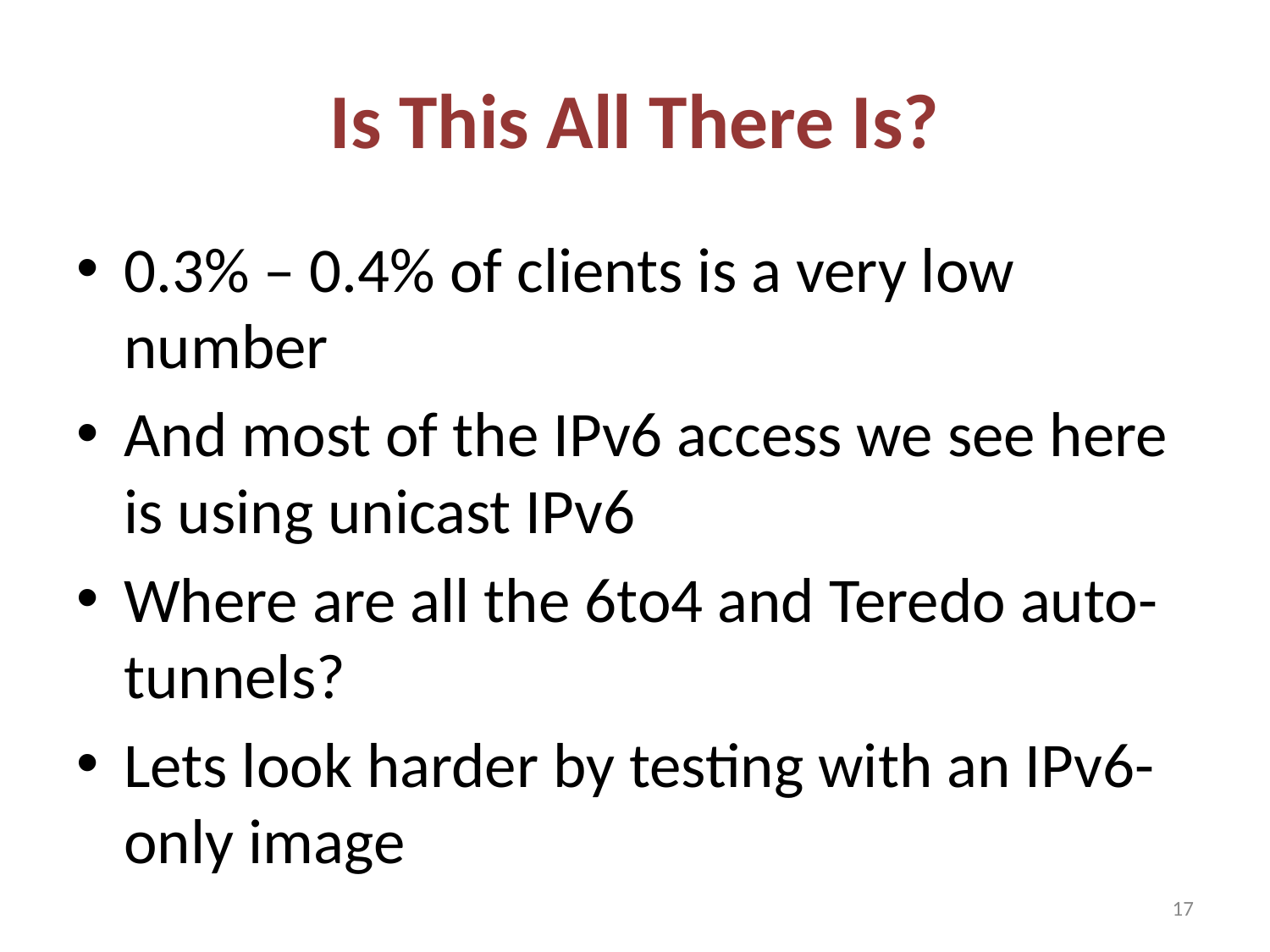

# Is This All There Is?
0.3% – 0.4% of clients is a very low number
And most of the IPv6 access we see here is using unicast IPv6
Where are all the 6to4 and Teredo auto-tunnels?
Lets look harder by testing with an IPv6-only image
17